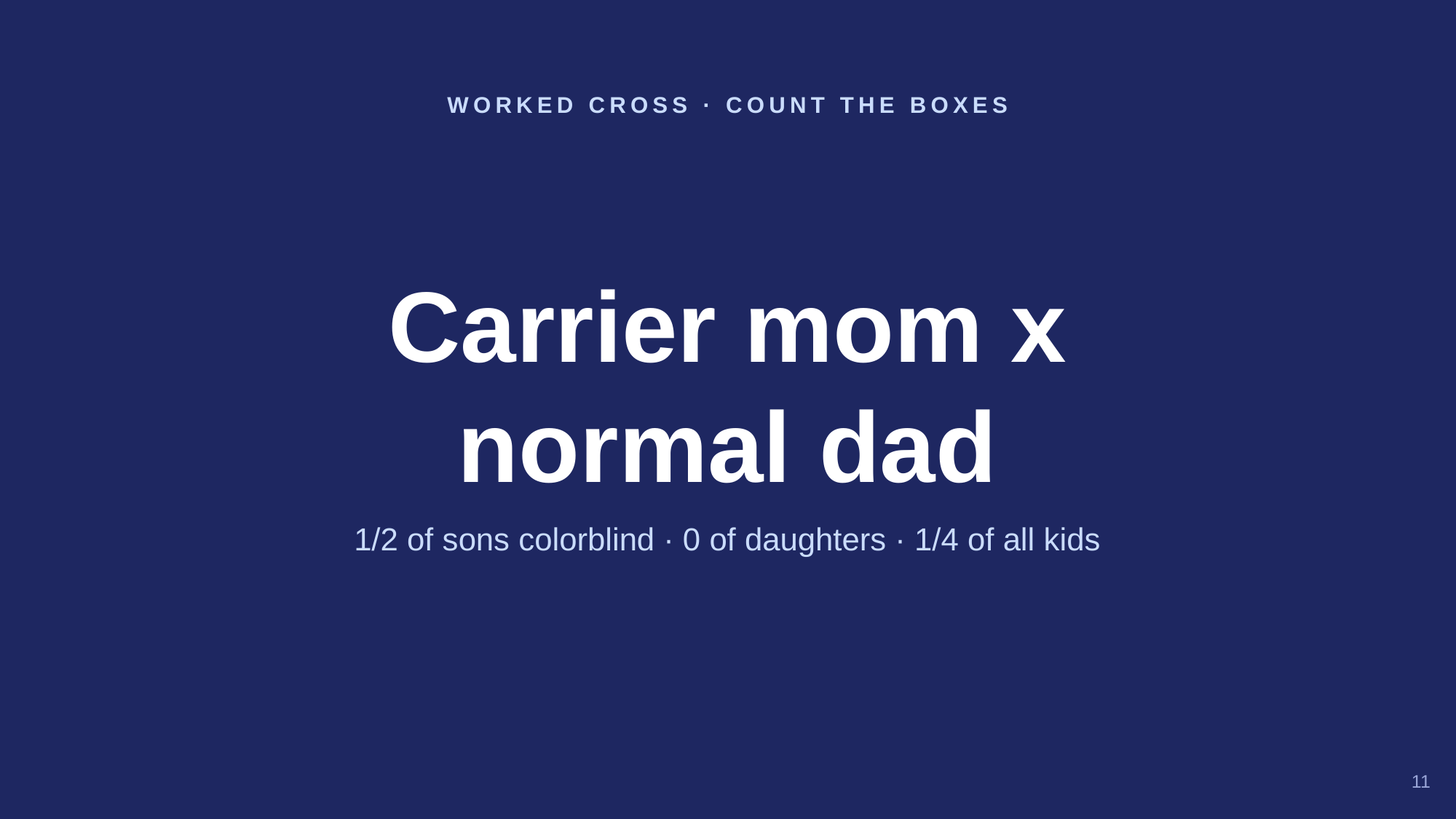

WORKED CROSS · COUNT THE BOXES
Carrier mom x
normal dad
1/2 of sons colorblind · 0 of daughters · 1/4 of all kids
11